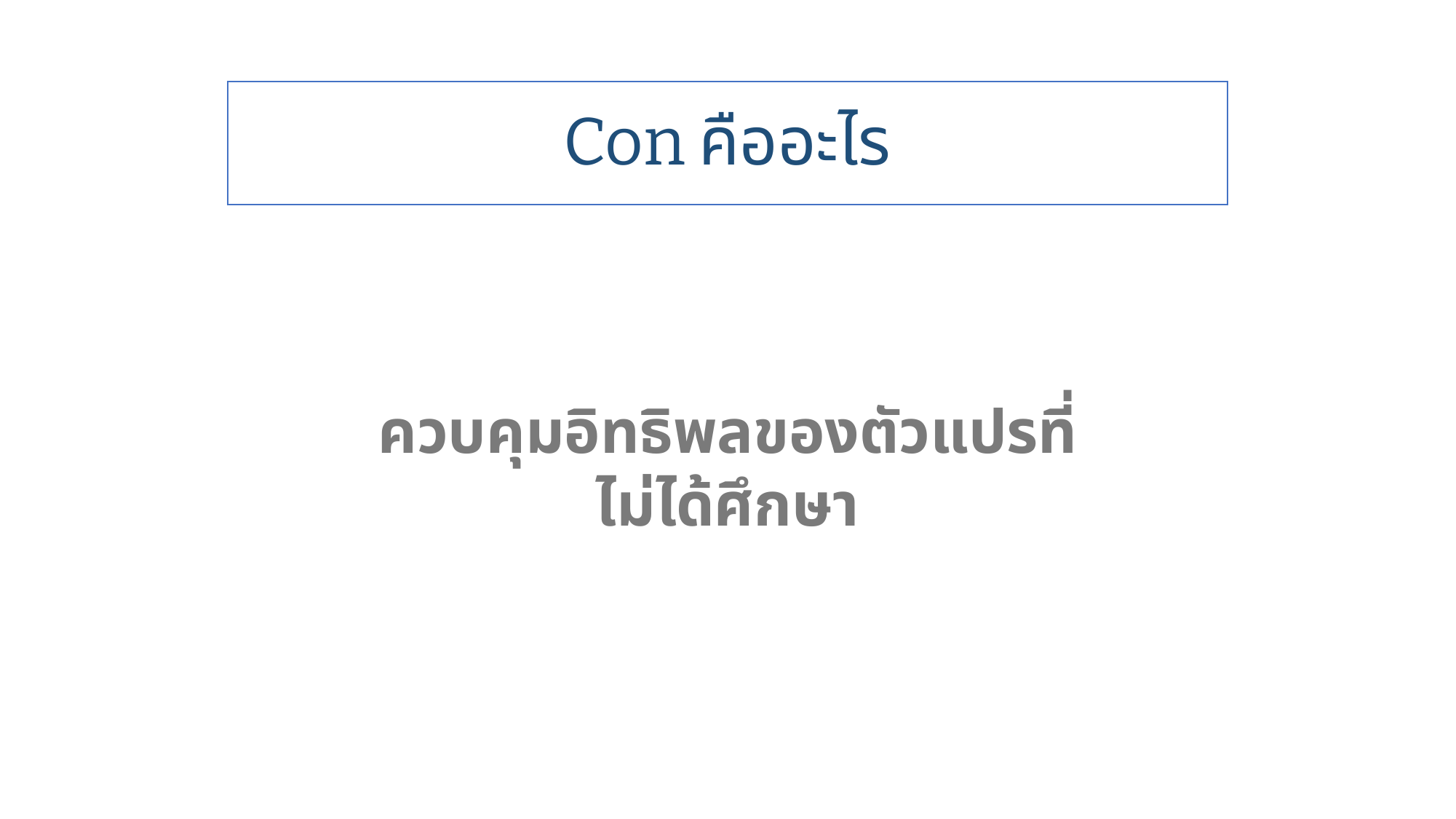

# Con คืออะไร
ควบคุมอิทธิพลของตัวแปรที่ไม่ได้ศึกษา